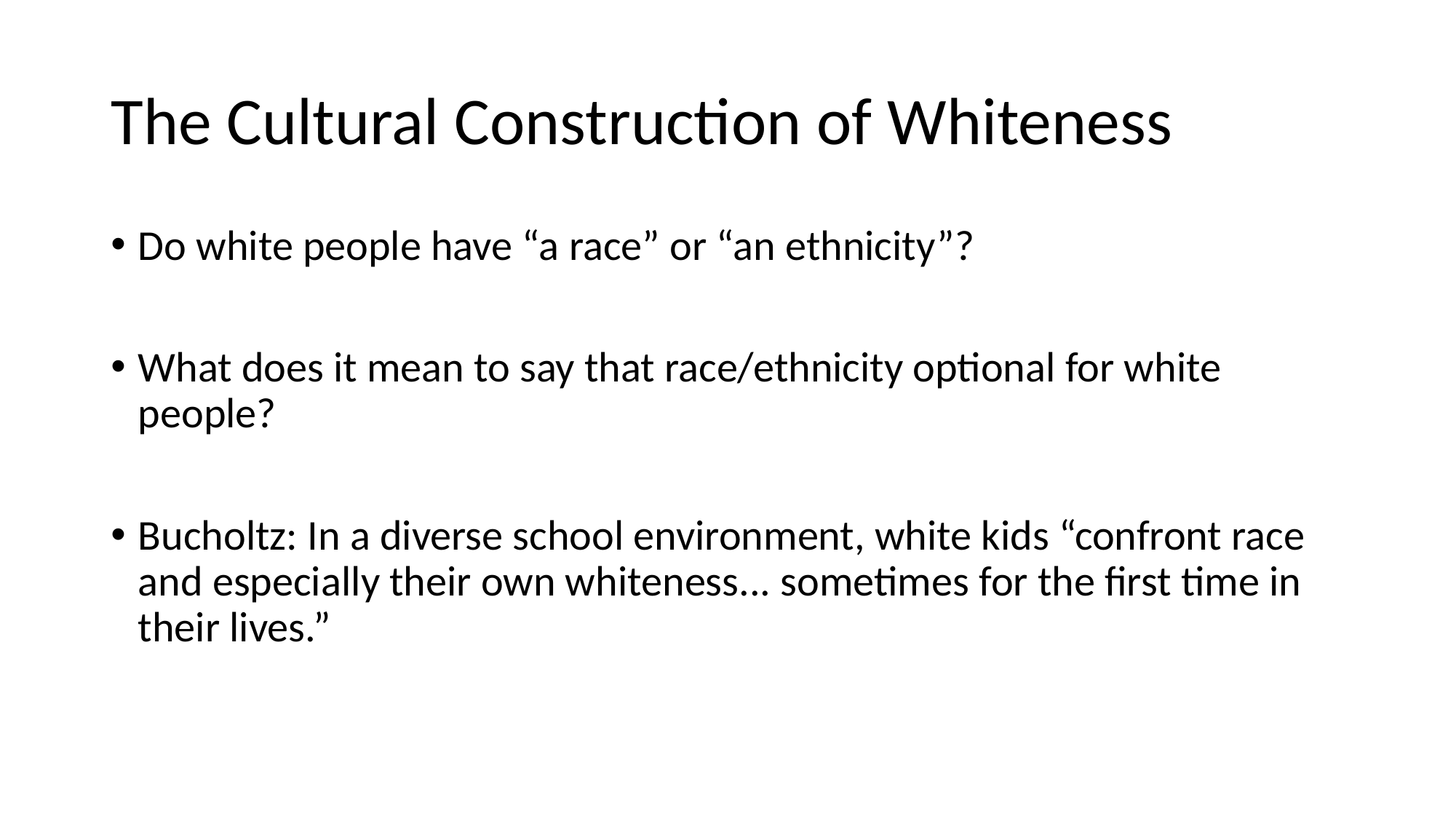

# The Cultural Construction of Whiteness
Do white people have “a race” or “an ethnicity”?

What does it mean to say that race/ethnicity optional for white people?

Bucholtz: In a diverse school environment, white kids “confront race and especially their own whiteness... sometimes for the first time in their lives.”